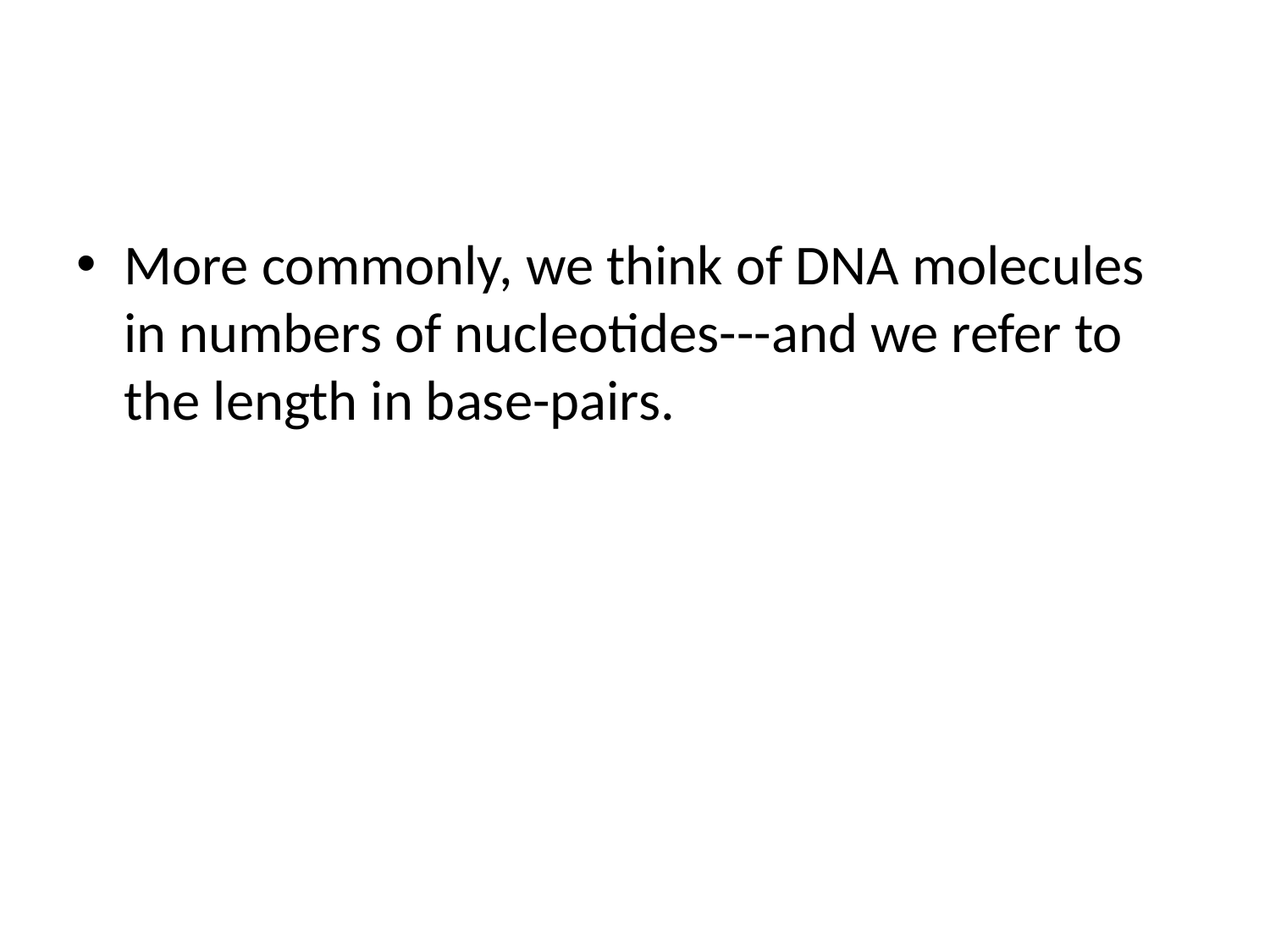

#
More commonly, we think of DNA molecules in numbers of nucleotides---and we refer to the length in base-pairs.